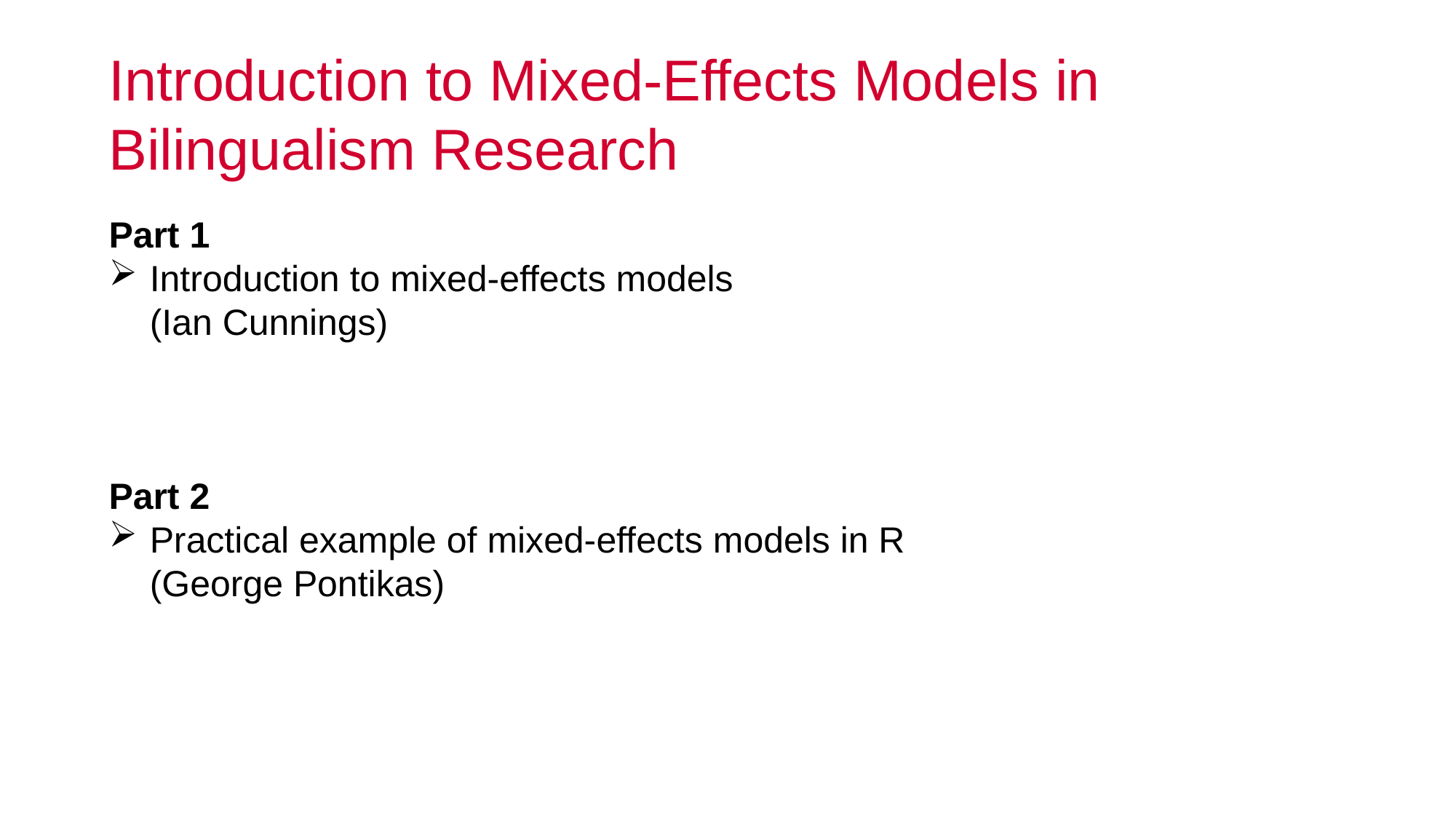

# Introduction to Mixed-Effects Models in Bilingualism Research
Part 1
Introduction to mixed-effects models
(Ian Cunnings)

Part 2
Practical example of mixed-effects models in R
(George Pontikas)